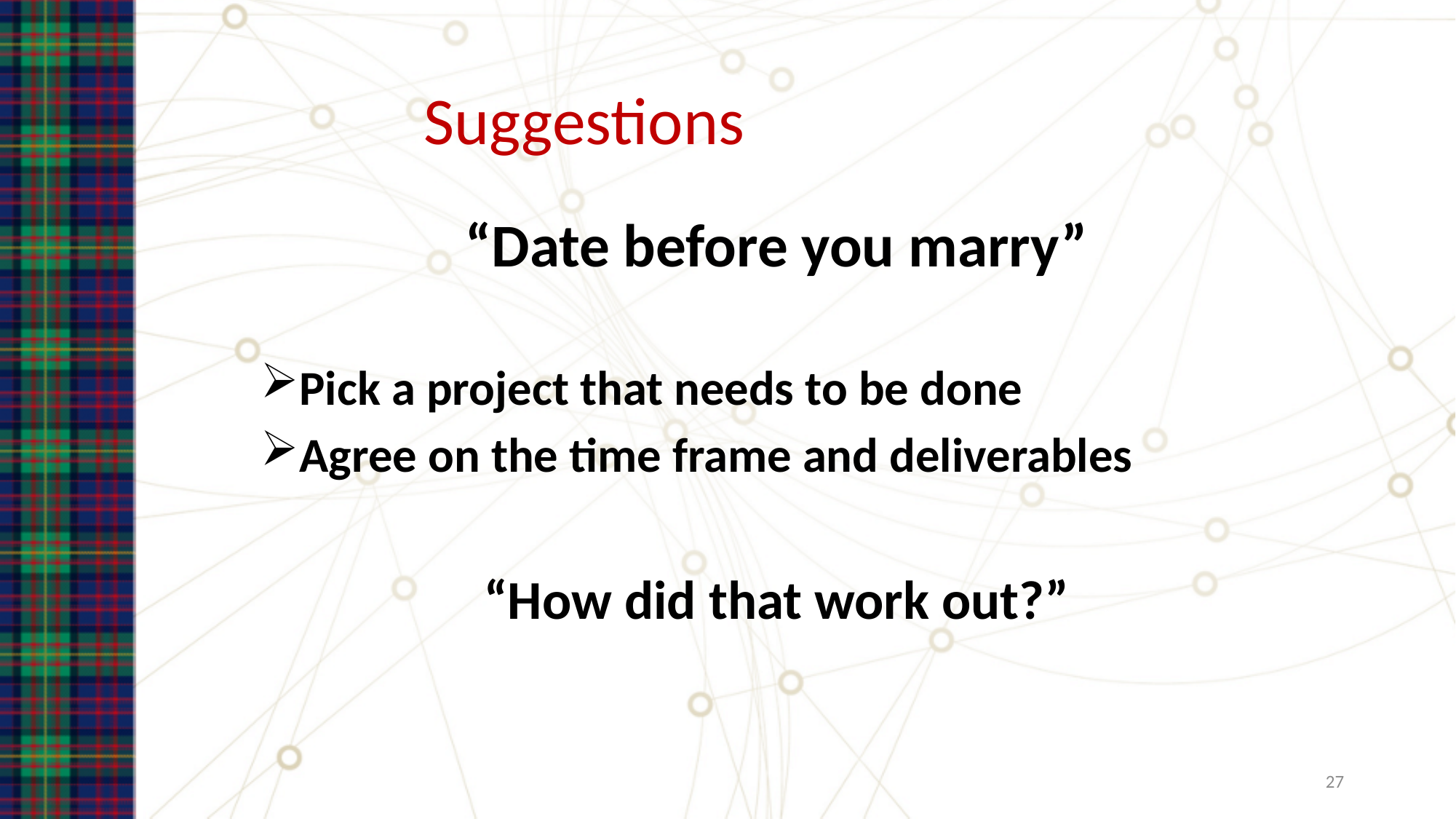

# Suggestions
“Date before you marry”

Pick a project that needs to be done
Agree on the time frame and deliverables

“How did that work out?”

27